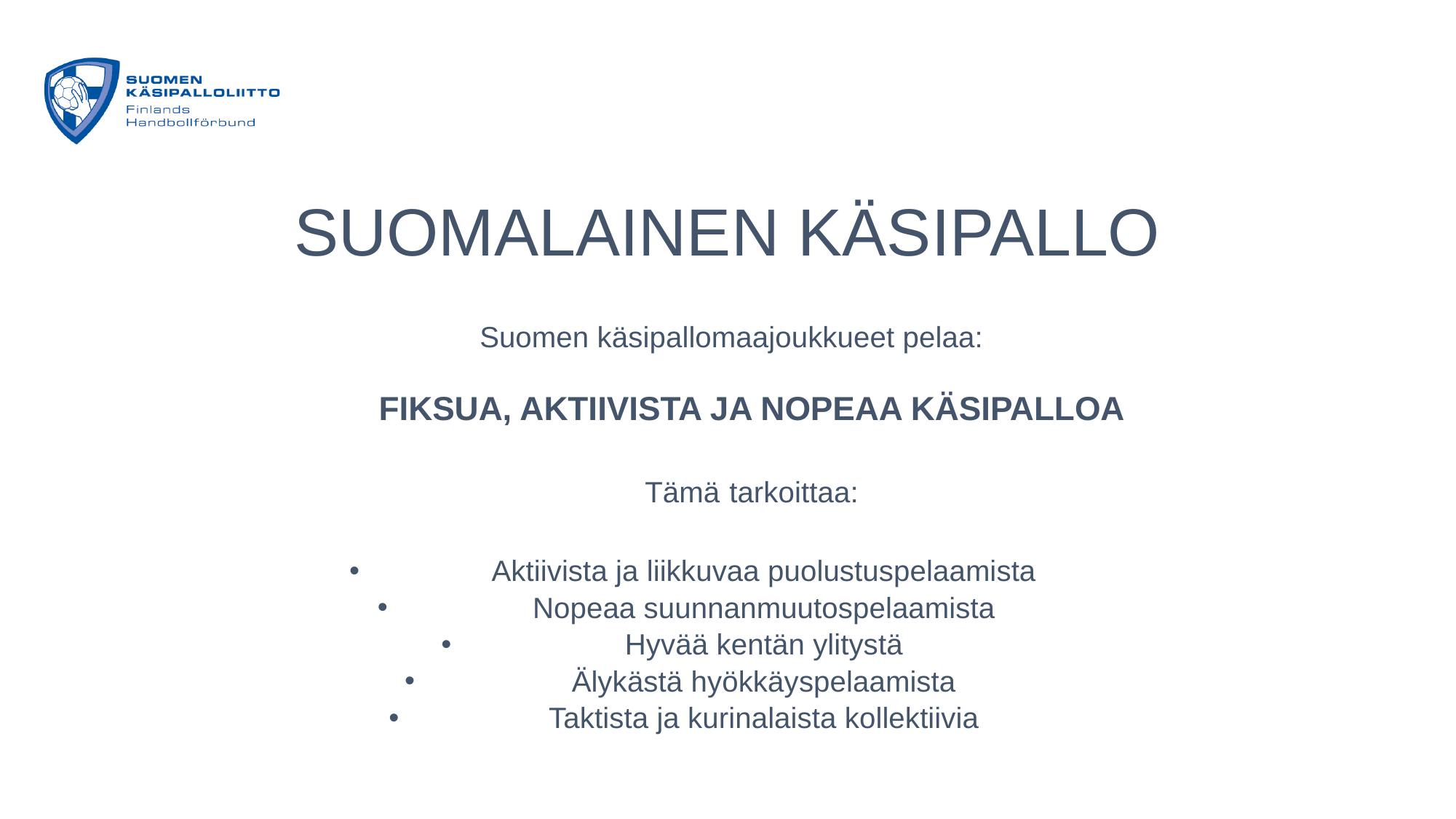

# SUOMALAINEN KÄSIPALLO
 Suomen käsipallomaajoukkueet pelaa:

FIKSUA, AKTIIVISTA JA NOPEAA KÄSIPALLOA

Tämä tarkoittaa:

Aktiivista ja liikkuvaa puolustuspelaamista
Nopeaa suunnanmuutospelaamista
Hyvää kentän ylitystä
Älykästä hyökkäyspelaamista
Taktista ja kurinalaista kollektiivia